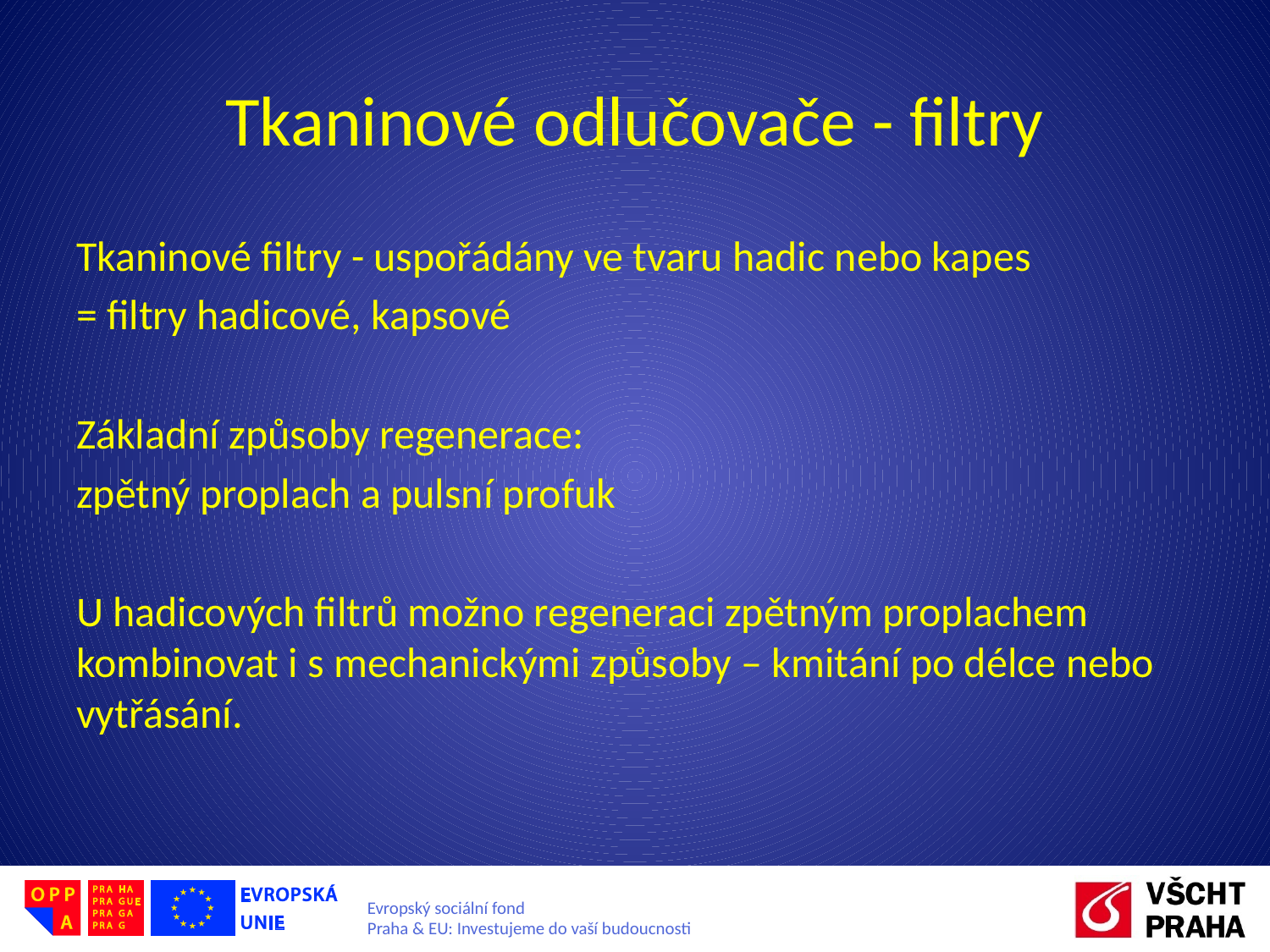

# Tkaninové odlučovače - filtry
Tkaninové filtry - uspořádány ve tvaru hadic nebo kapes
= filtry hadicové, kapsové

Základní způsoby regenerace:
zpětný proplach a pulsní profuk

U hadicových filtrů možno regeneraci zpětným proplachem kombinovat i s mechanickými způsoby – kmitání po délce nebo vytřásání.